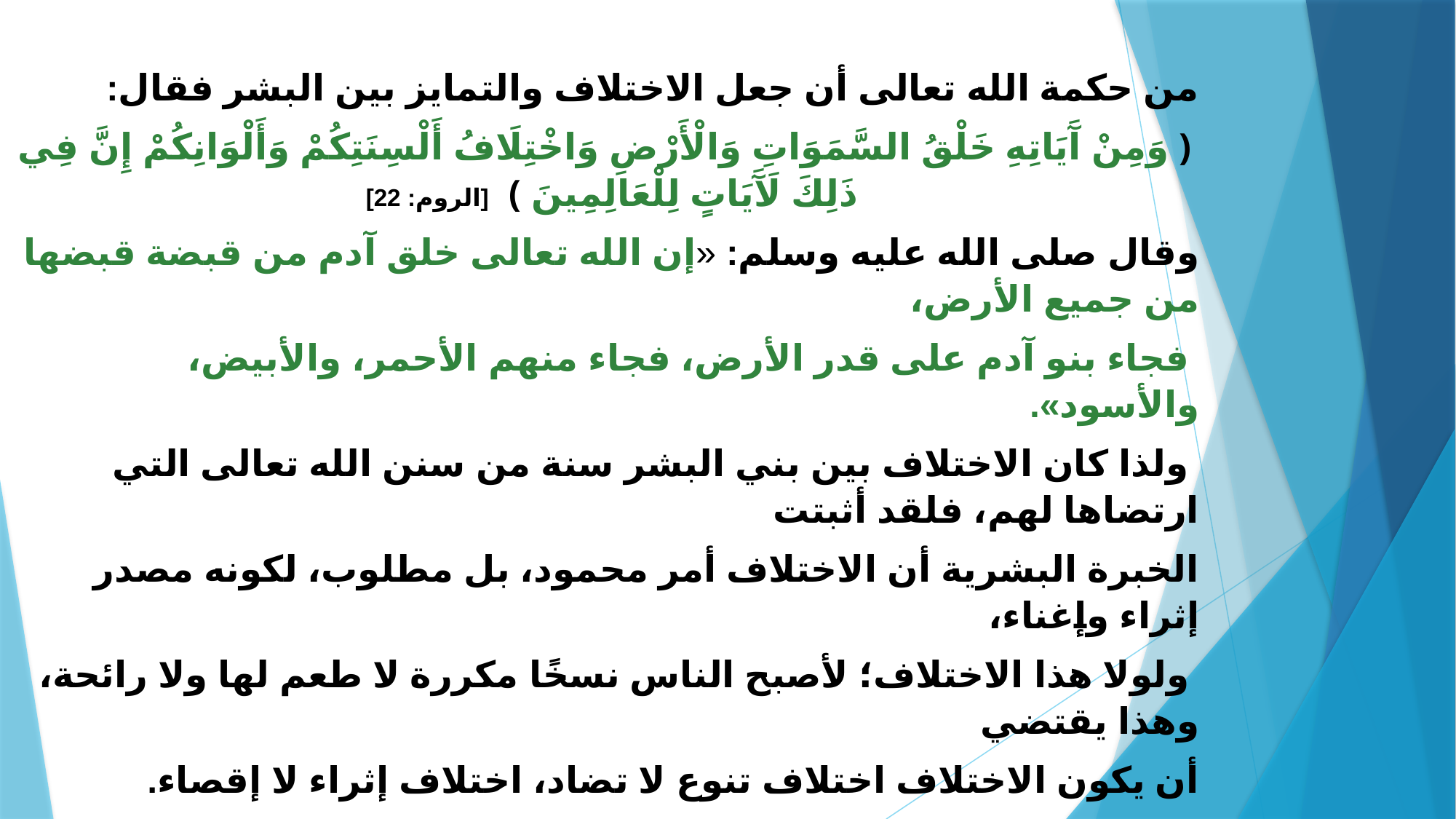

من حكمة الله تعالى أن جعل الاختلاف والتمايز بين البشر فقال:
﴿ وَمِنْ آَيَاتِهِ خَلْقُ السَّمَوَاتِ وَالْأَرْضِ وَاخْتِلَافُ أَلْسِنَتِكُمْ وَأَلْوَانِكُمْ إِنَّ فِي ذَلِكَ لَآَيَاتٍ لِلْعَالِمِينَ ﴾  [الروم: 22]
وقال صلى الله عليه وسلم: «إن الله تعالى خلق آدم من قبضة قبضها من جميع الأرض،
 فجاء بنو آدم على قدر الأرض، فجاء منهم الأحمر، والأبيض، والأسود».
 ولذا كان الاختلاف بين بني البشر سنة من سنن الله تعالى التي ارتضاها لهم، فلقد أثبتت
الخبرة البشرية أن الاختلاف أمر محمود، بل مطلوب، لكونه مصدر إثراء وإغناء،
 ولولا هذا الاختلاف؛ لأصبح الناس نسخًا مكررة لا طعم لها ولا رائحة، وهذا يقتضي
أن يكون الاختلاف اختلاف تنوع لا تضاد، اختلاف إثراء لا إقصاء.
 ومن هذا المنطلق تمثل الفروق الفردية، والتمايز في المواهب والسمات ،
والخصائص بين الطلاب أكبر تحدي للمعلم أثناء تأديته لدوره في العملية التعليمية،
لأننا بحاجة إلى معلم مطلع على أهمية الفروق الفردية، ومتحسس بالحاجات المختلفة لطلابه قادر على التكيف مع المنهج الدراسي، ومتقبل للفروق الفردية ويعتبر وجودها أمر طبيعيًا